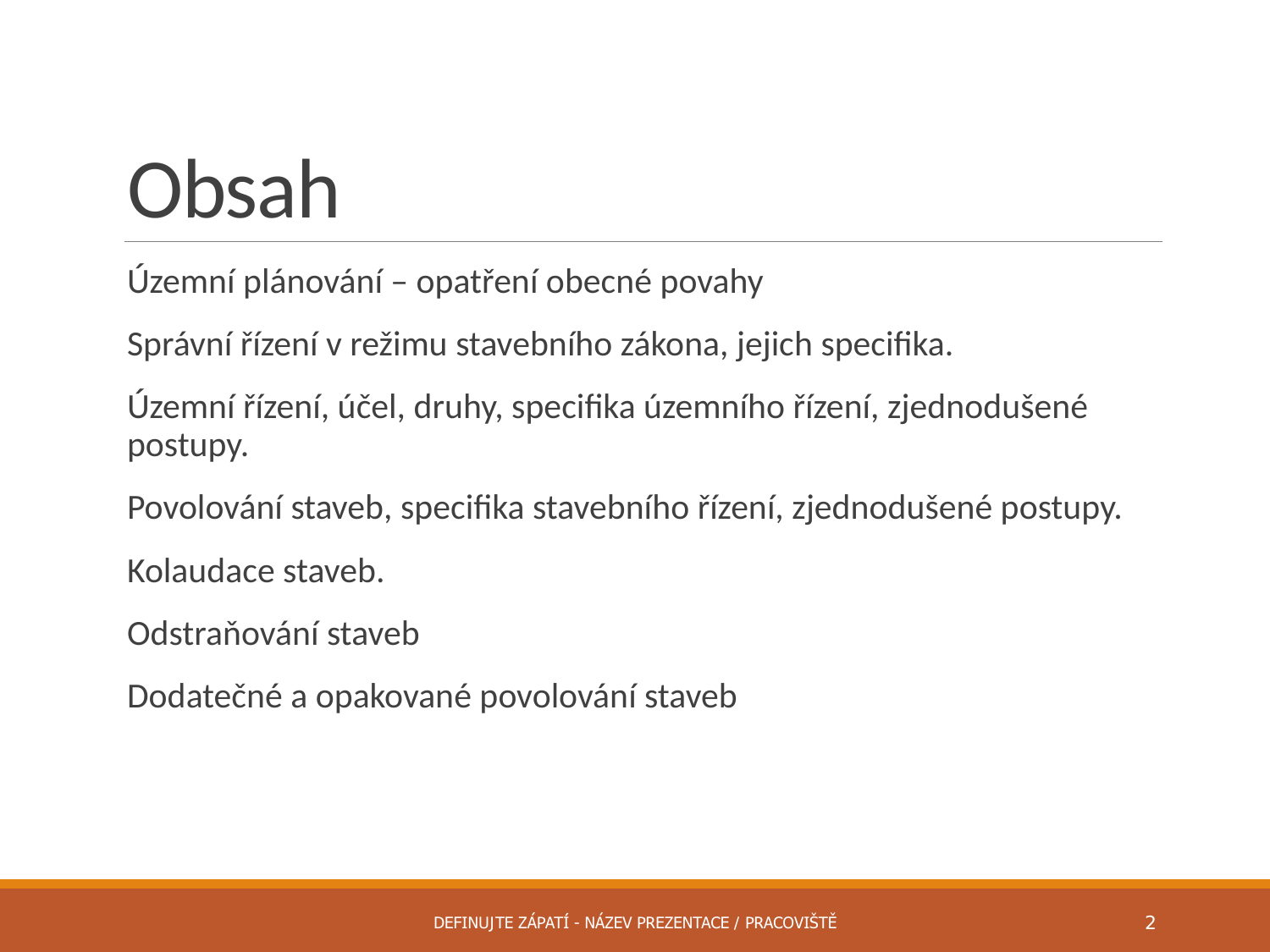

# Obsah
Územní plánování – opatření obecné povahy
Správní řízení v režimu stavebního zákona, jejich specifika.
Územní řízení, účel, druhy, specifika územního řízení, zjednodušené postupy.
Povolování staveb, specifika stavebního řízení, zjednodušené postupy.
Kolaudace staveb.
Odstraňování staveb
Dodatečné a opakované povolování staveb
Definujte zápatí - název prezentace / pracoviště
2